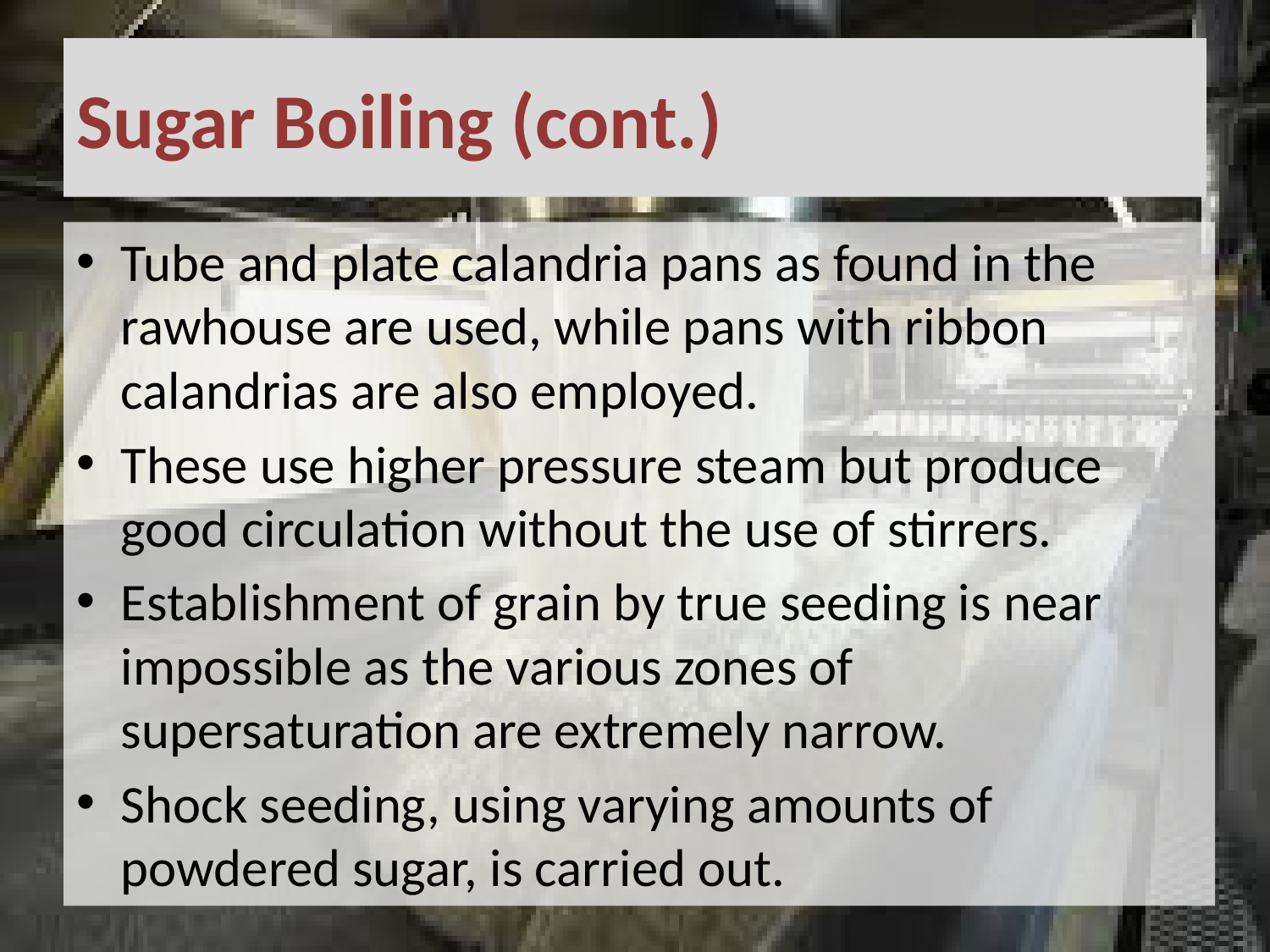

# Sugar Boiling (cont.)
Tube and plate calandria pans as found in the rawhouse are used, while pans with ribbon calandrias are also employed.
These use higher pressure steam but produce good circulation without the use of stirrers.
Establishment of grain by true seeding is near impossible as the various zones of supersaturation are extremely narrow.
Shock seeding, using varying amounts of powdered sugar, is carried out.